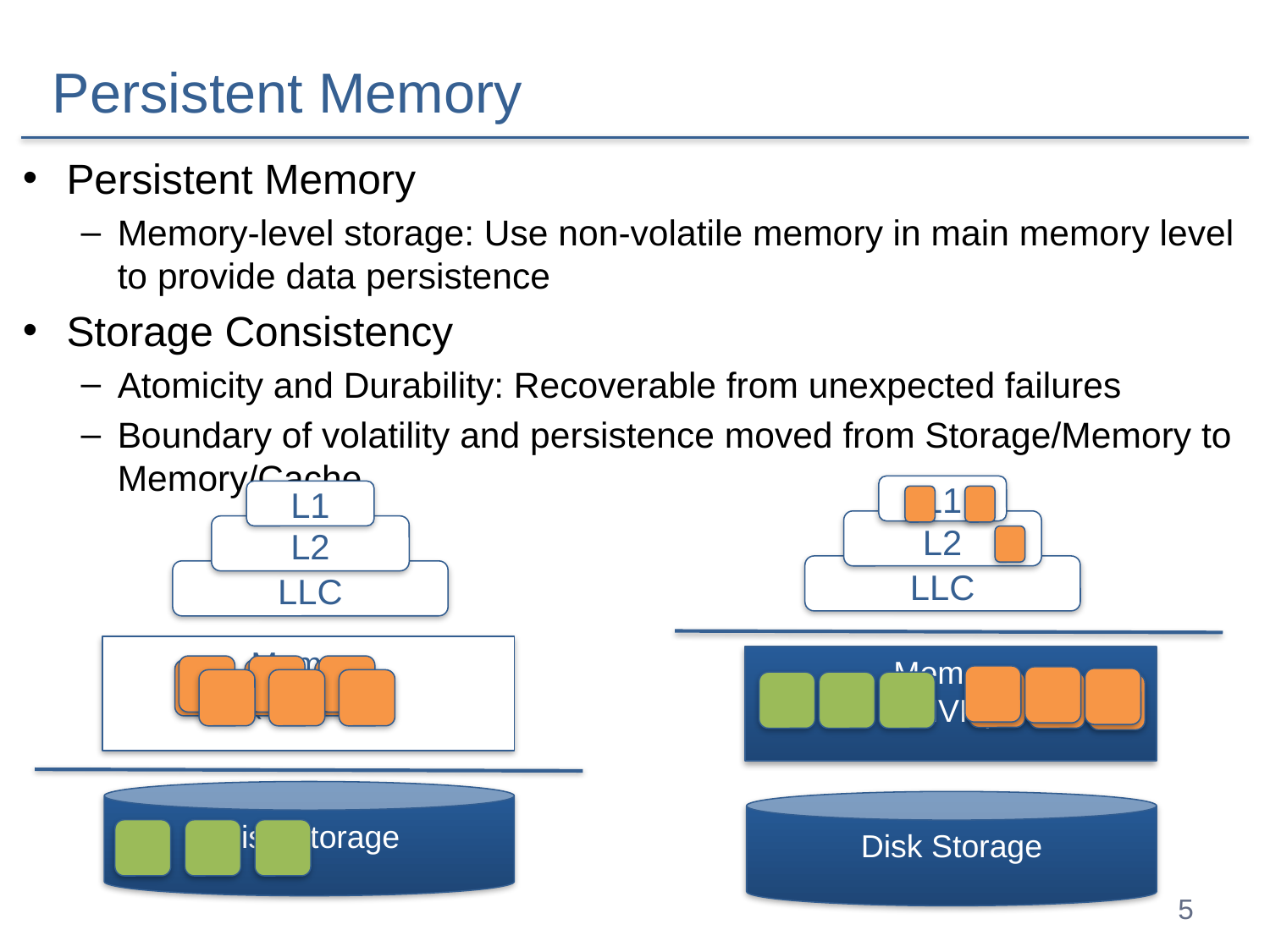

# Persistent Memory
Persistent Memory
Memory-level storage: Use non-volatile memory in main memory level to provide data persistence
Storage Consistency
Atomicity and Durability: Recoverable from unexpected failures
Boundary of volatility and persistence moved from Storage/Memory to Memory/Cache
L1
L2
LLC
L1
L2
LLC

Memory
(DRAM)
Memory
(NVM)

Disk Storage
Disk Storage

5